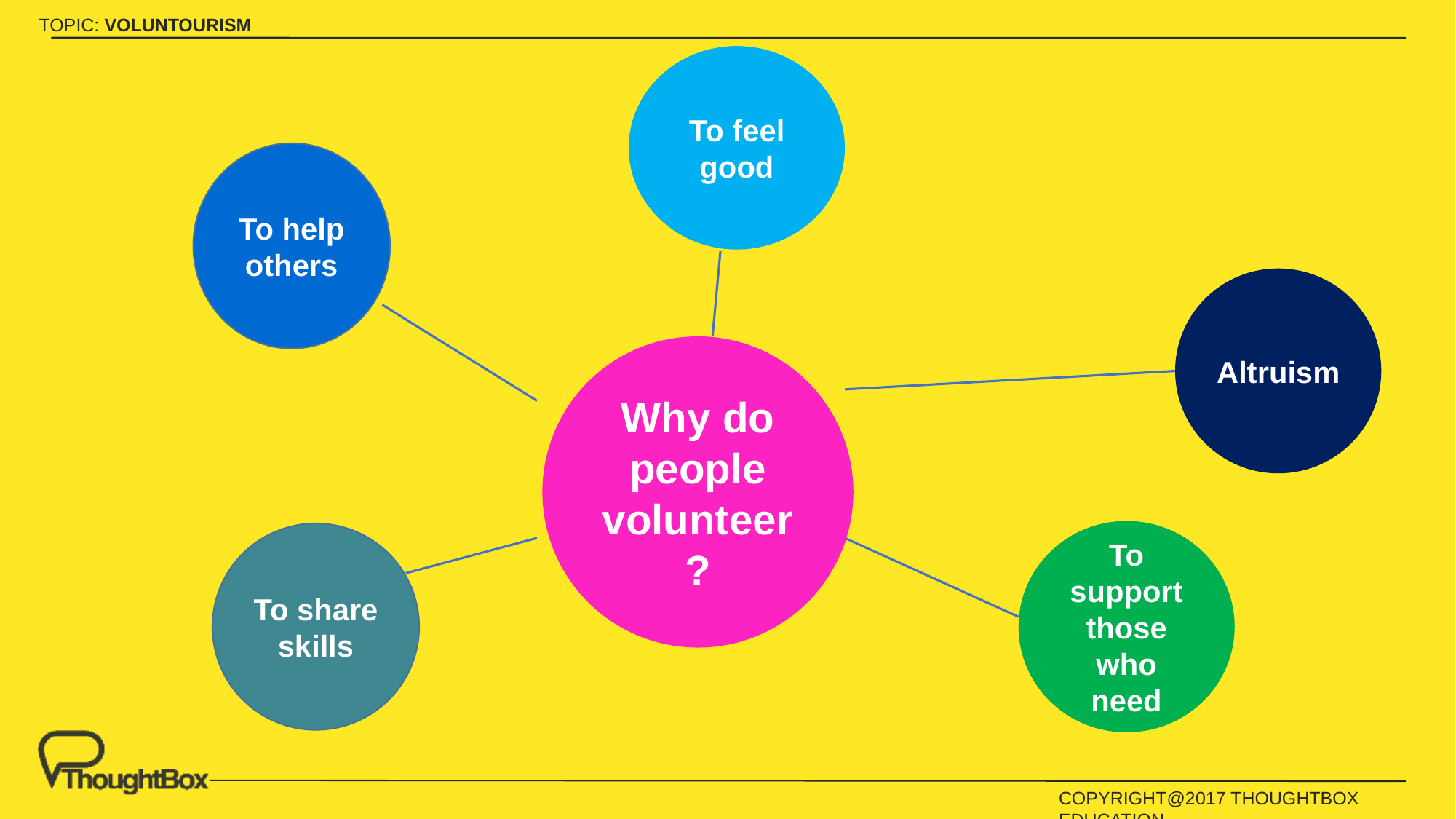

To feel good
To help others
Altruism
Why do people volunteer?
To support those who need
To share skills